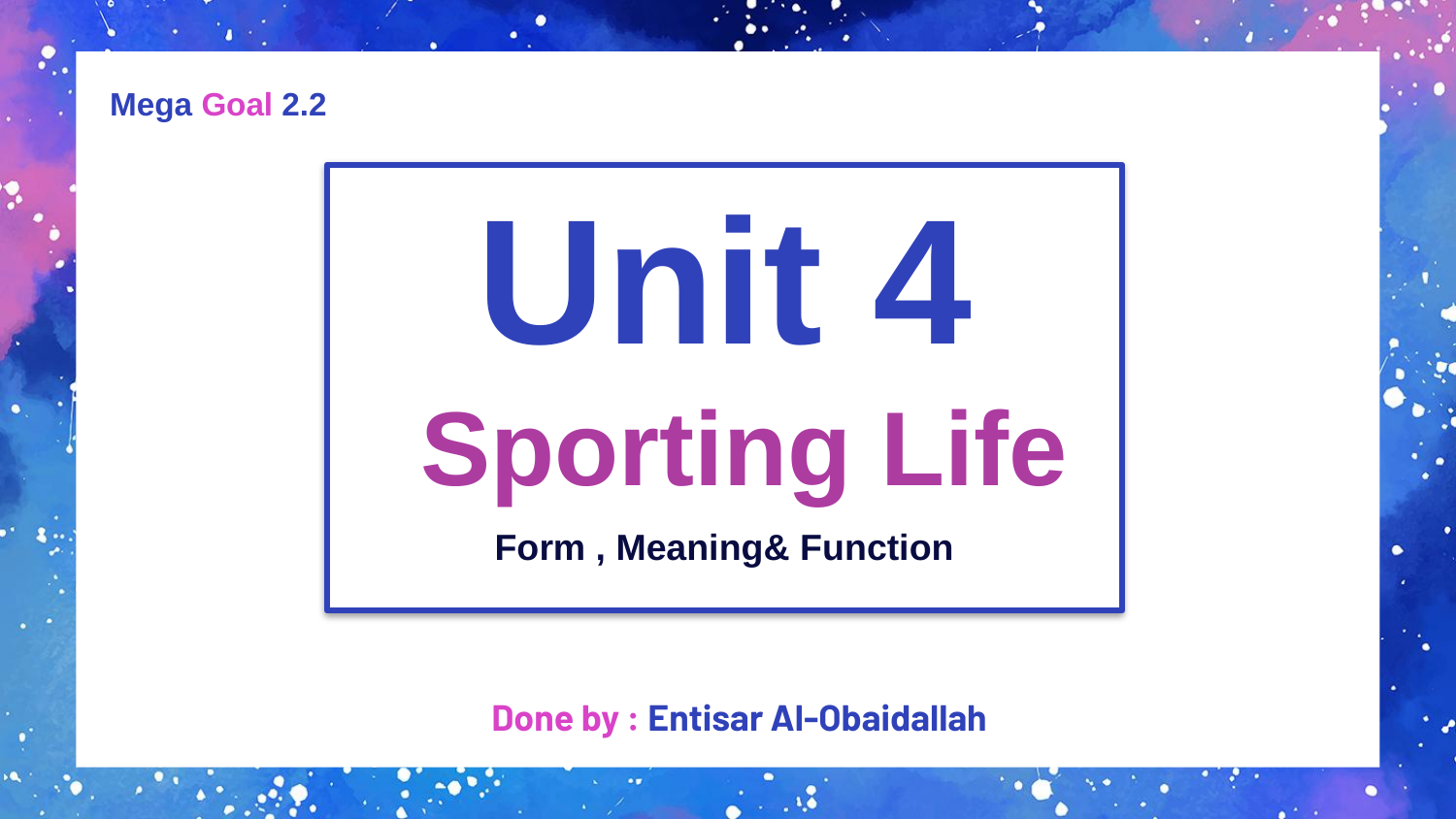

Mega Goal 2.2
# Unit 4 Sporting Life Form , Meaning& Function

Done by : Entisar Al-Obaidallah